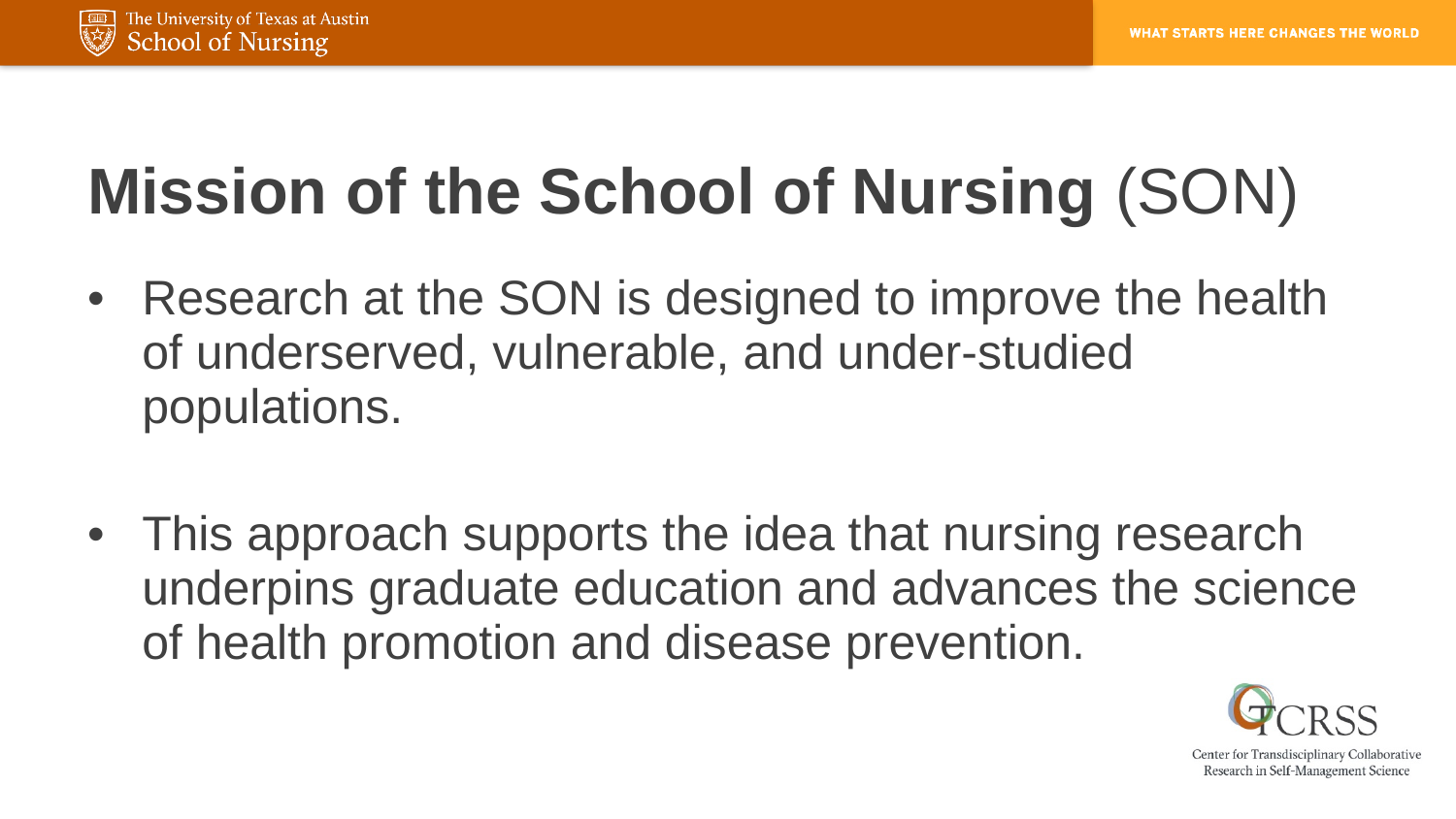

# Mission of the School of Nursing (SON)
Research at the SON is designed to improve the health of underserved, vulnerable, and under-studied populations.

This approach supports the idea that nursing research underpins graduate education and advances the science of health promotion and disease prevention.